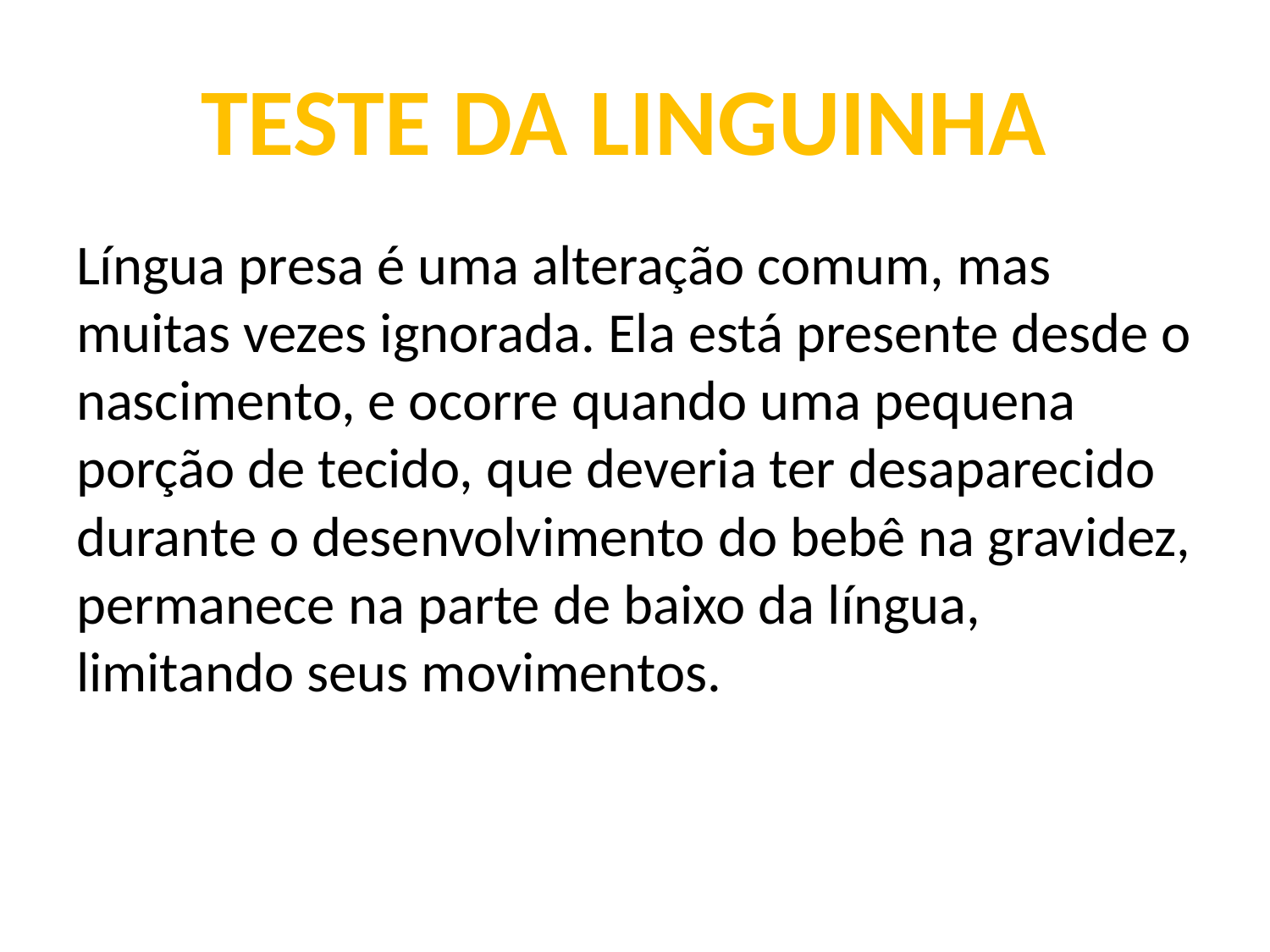

# TESTE DA LINGUINHA
Língua presa é uma alteração comum, mas muitas vezes ignorada. Ela está presente desde o nascimento, e ocorre quando uma pequena porção de tecido, que deveria ter desaparecido durante o desenvolvimento do bebê na gravidez, permanece na parte de baixo da língua, limitando seus movimentos.